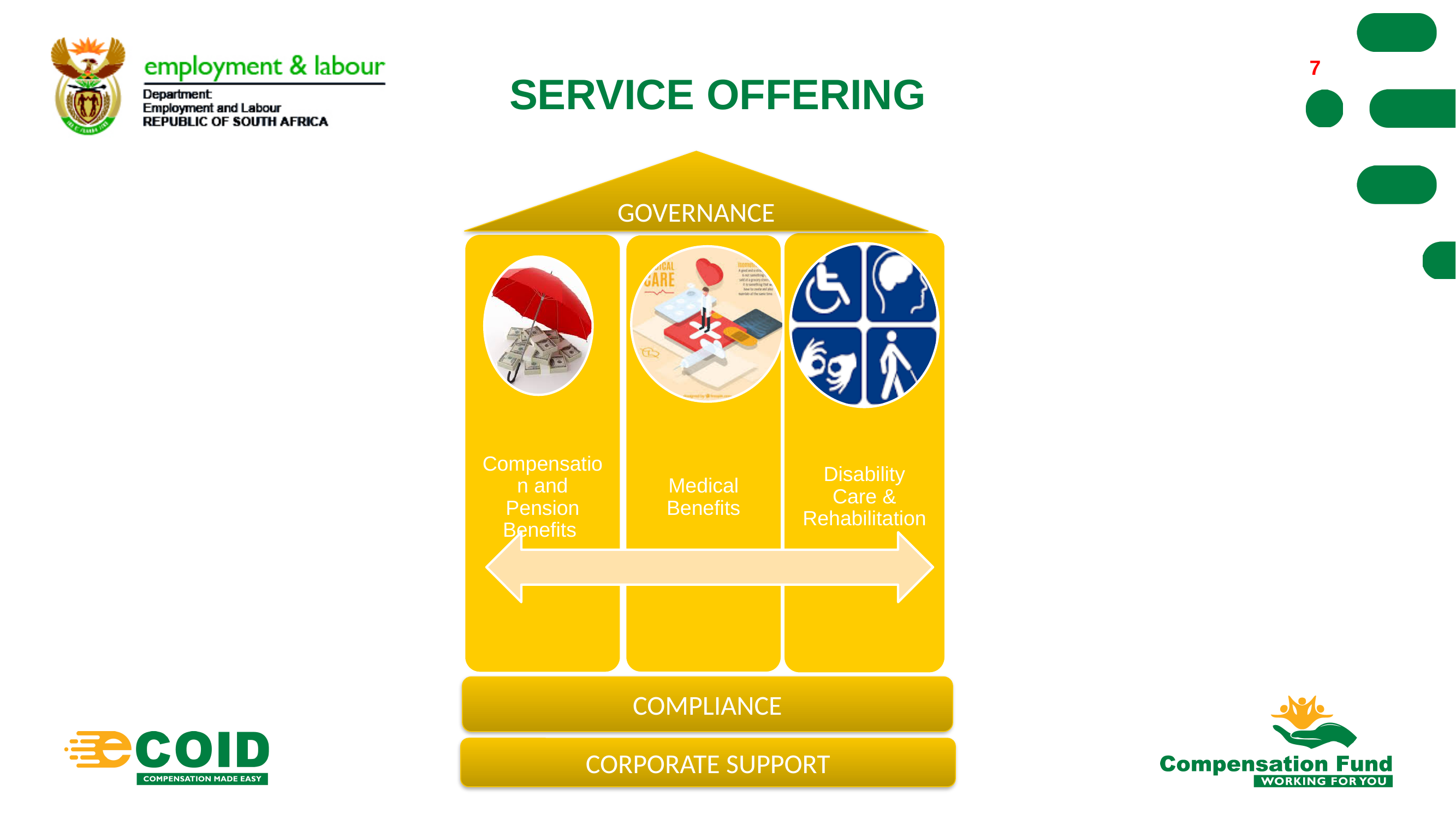

7
# SERVICE OFFERING
GOVERNANCE

Compensation and Pension Benefits
Medical Benefits
Disability Care & Rehabilitation
COMPLIANCE
CORPORATE SUPPORT
7